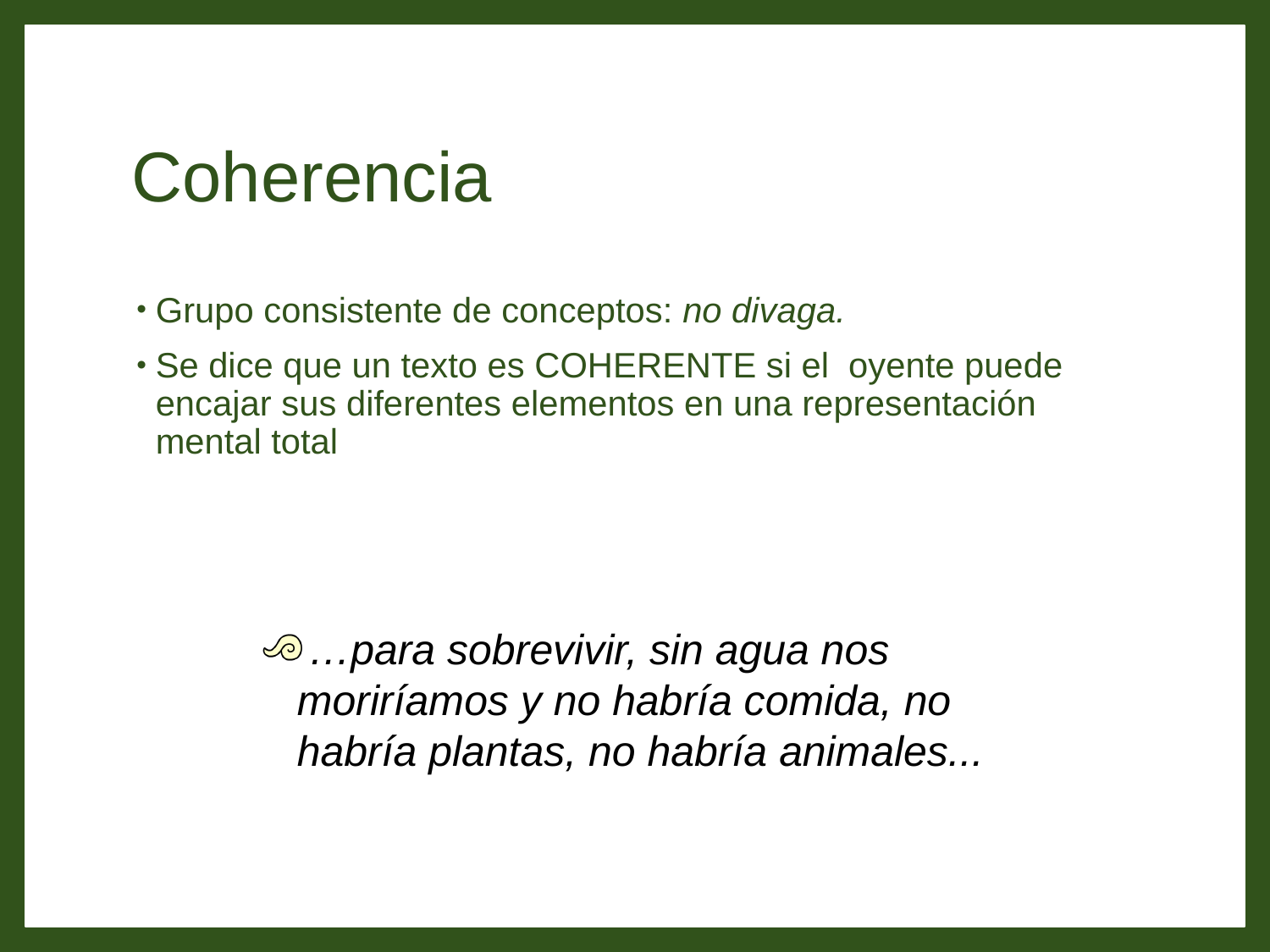

# Coherencia
Grupo consistente de conceptos: no divaga.
Se dice que un texto es COHERENTE si el  oyente puede encajar sus diferentes elementos en una representación mental total
…para sobrevivir, sin agua nos moriríamos y no habría comida, no habría plantas, no habría animales...